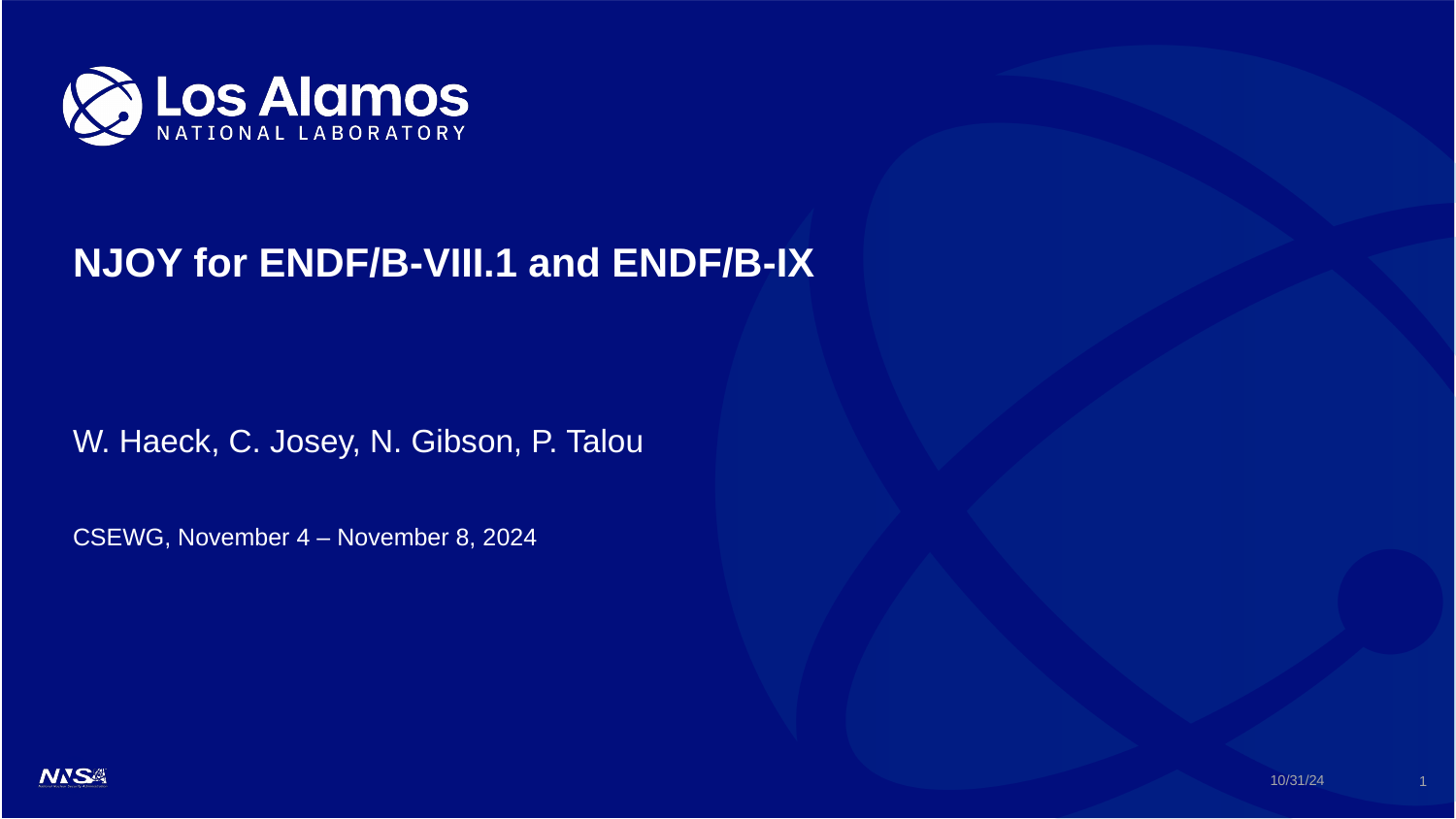

# NJOY for ENDF/B-VIII.1 and ENDF/B-IX
W. Haeck, C. Josey, N. Gibson, P. Talou
CSEWG, November 4 – November 8, 2024